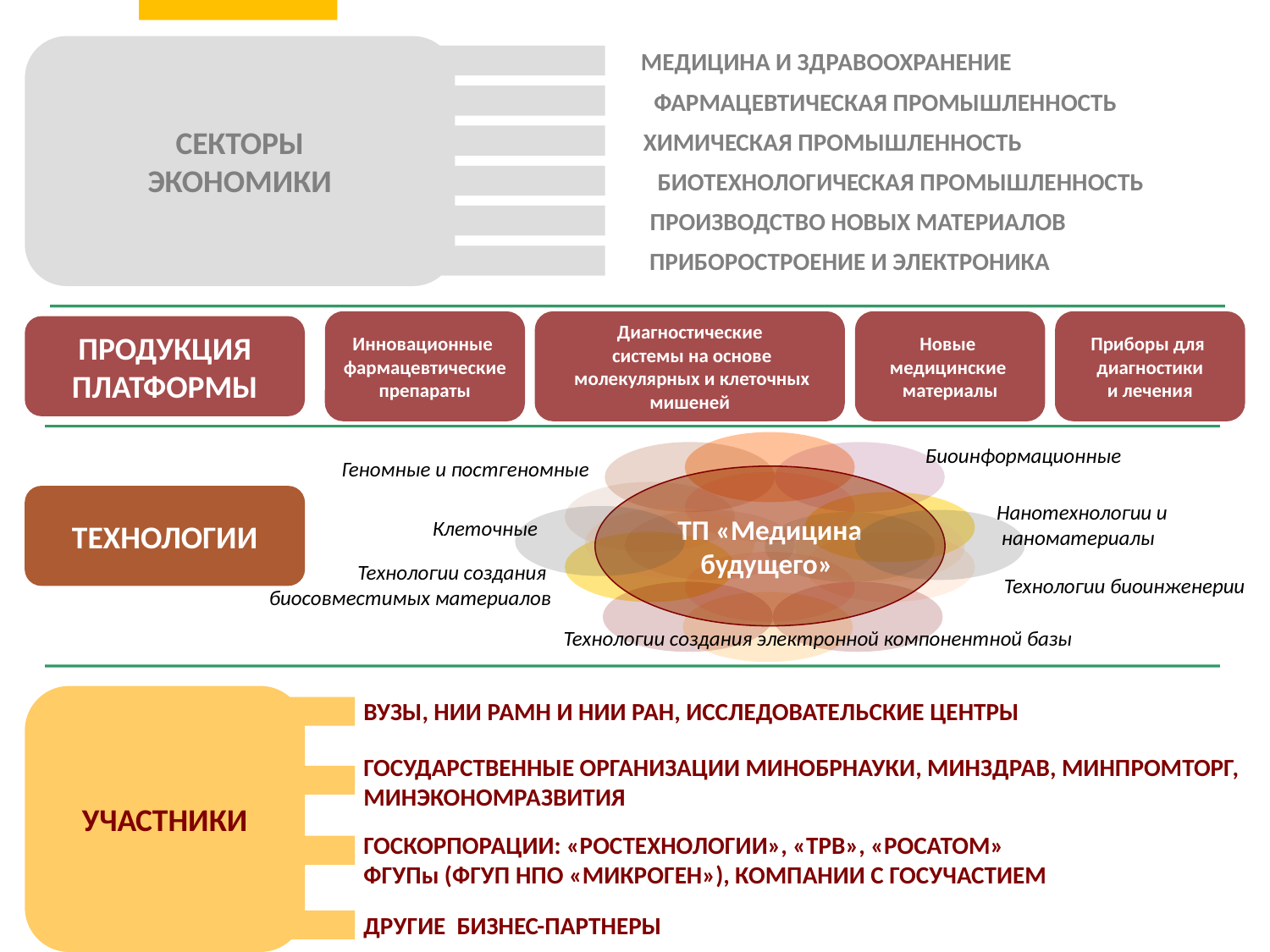

СЕКТОРЫ
ЭКОНОМИКИ
МЕДИЦИНА И ЗДРАВООХРАНЕНИЕ

ФАРМАЦЕВТИЧЕСКАЯ ПРОМЫШЛЕННОСТЬ

ХИМИЧЕСКАЯ ПРОМЫШЛЕННОСТЬ

БИОТЕХНОЛОГИЧЕСКАЯ ПРОМЫШЛЕННОСТЬ

ПРОИЗВОДСТВО НОВЫХ МАТЕРИАЛОВ

ПРИБОРОСТРОЕНИЕ И ЭЛЕКТРОНИКА

Инновационные
фармацевтические
препараты
Диагностические
 системы на основе
 молекулярных и клеточных
 мишеней
Новые
медицинские
материалы
Приборы для
диагностики
и лечения
ПРОДУКЦИЯ
ПЛАТФОРМЫ

Биоинформационные

Геномные и постгеномные
ТП «Медицина будущего»

ТЕХНОЛОГИИ

Нанотехнологии и
 наноматериалы

Клеточные

Технологии создания
биосовместимых материалов
Технологии биоинженерии

Технологии создания электронной компонентной базы

УЧАСТНИКИ
ВУЗЫ, НИИ РАМН И НИИ РАН, ИССЛЕДОВАТЕЛЬСКИЕ ЦЕНТРЫ

ГОСУДАРСТВЕННЫЕ ОРГАНИЗАЦИИ МИНОБРНАУКИ, МИНЗДРАВ, МИНПРОМТОРГ, МИНЭКОНОМРАЗВИТИЯ

ГОСКОРПОРАЦИИ: «РОСТЕХНОЛОГИИ», «ТРВ», «РОСАТОМ»
ФГУПы (ФГУП НПО «МИКРОГЕН»), КОМПАНИИ С ГОСУЧАСТИЕМ

ДРУГИЕ  БИЗНЕС-ПАРТНЕРЫ